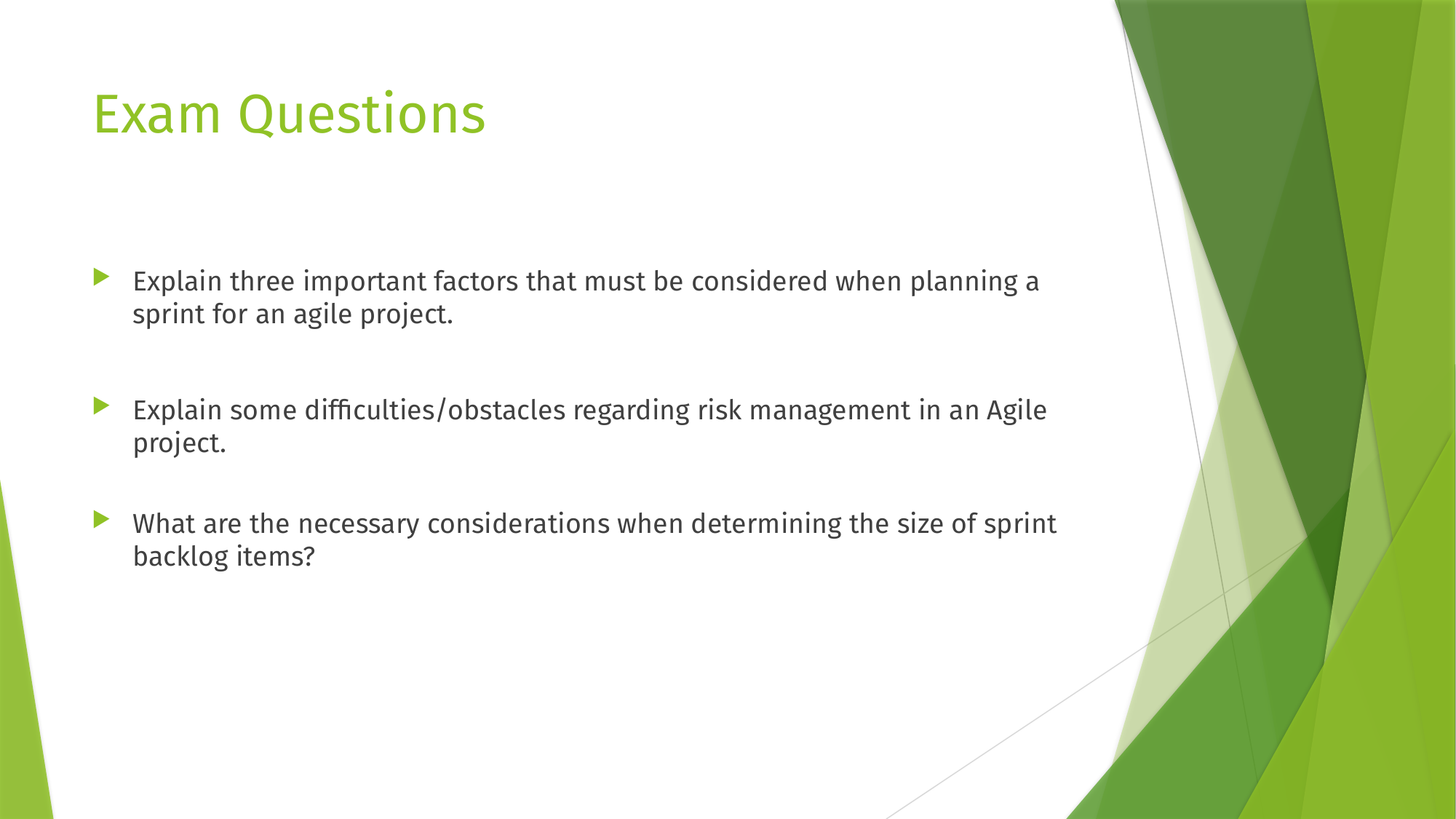

# Exam Questions
Explain three important factors that must be considered when planning a sprint for an agile project.

Explain some difficulties/obstacles regarding risk management in an Agile project.
What are the necessary considerations when determining the size of sprint backlog items?